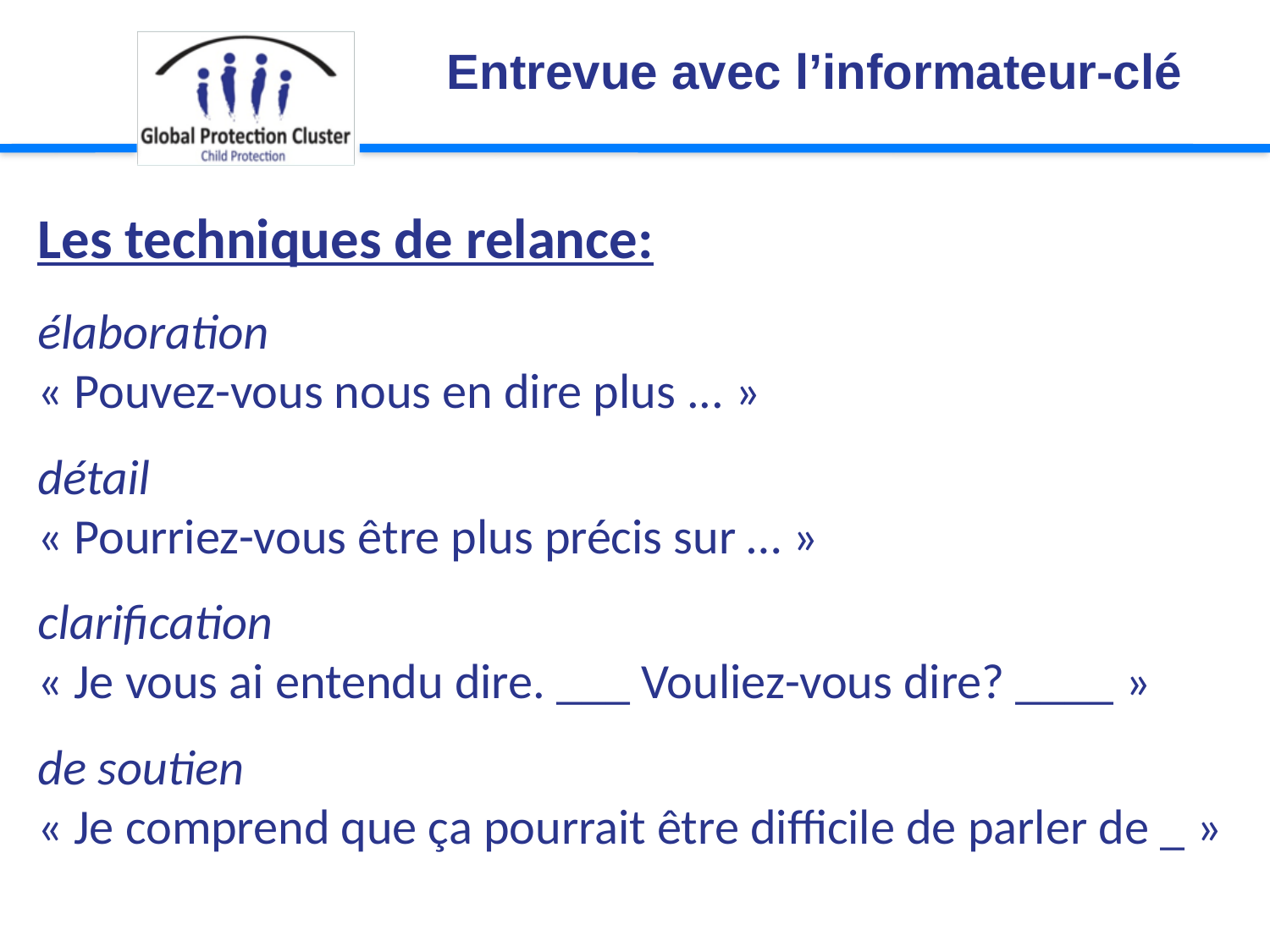

Entrevue avec l’informateur-clé
Les techniques de relance:

élaboration
« Pouvez-vous nous en dire plus ... »
détail
« Pourriez-vous être plus précis sur … »
clarification
« Je vous ai entendu dire. ___ Vouliez-vous dire? ____ »
de soutien
« Je comprend que ça pourrait être difficile de parler de _ »